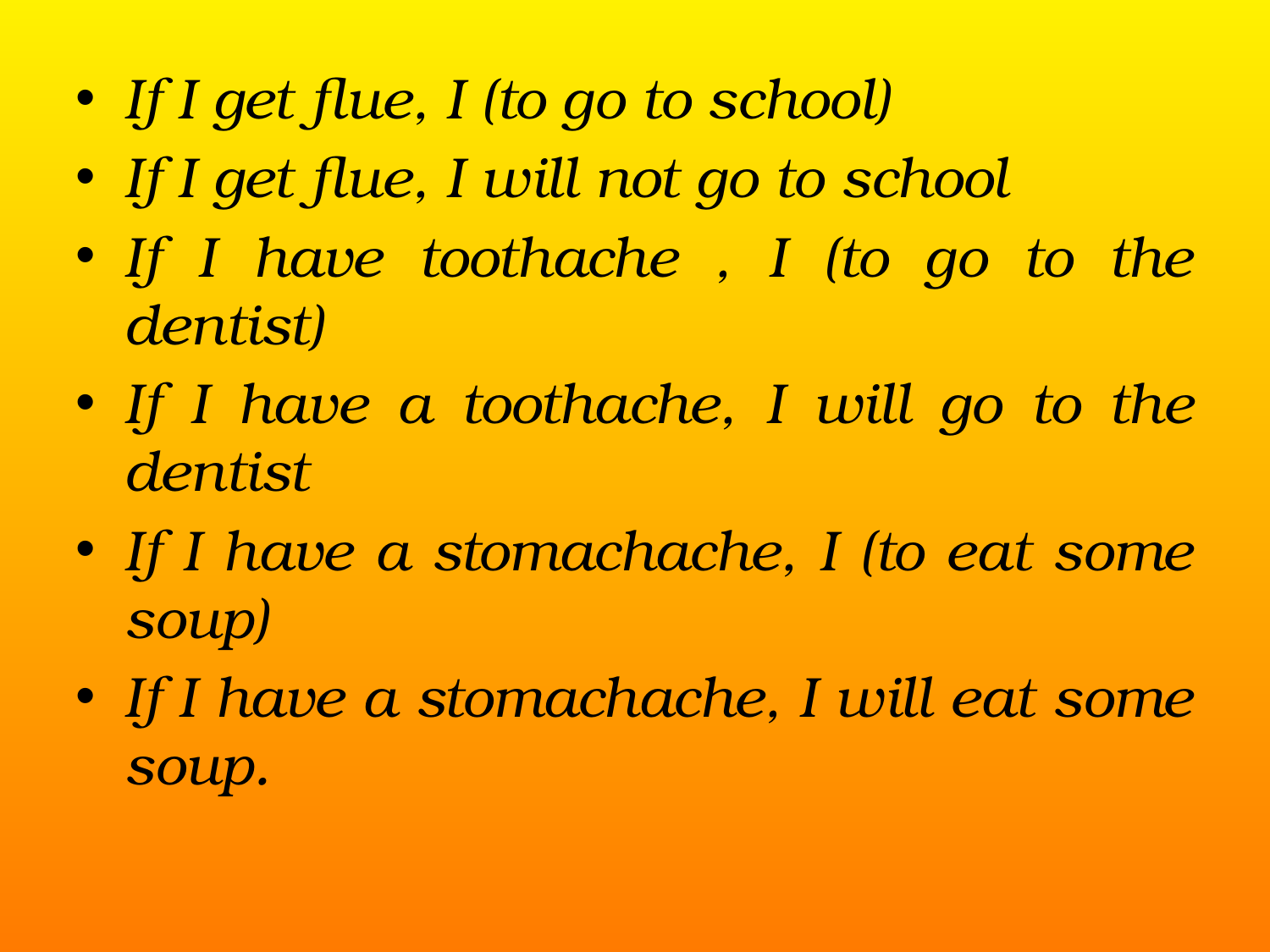

If I get flue, I (to go to school)
If I get flue, I will not go to school
If I have toothache , I (to go to the dentist)
If I have a toothache, I will go to the dentist
If I have a stomachache, I (to eat some soup)
If I have a stomachache, I will eat some soup.